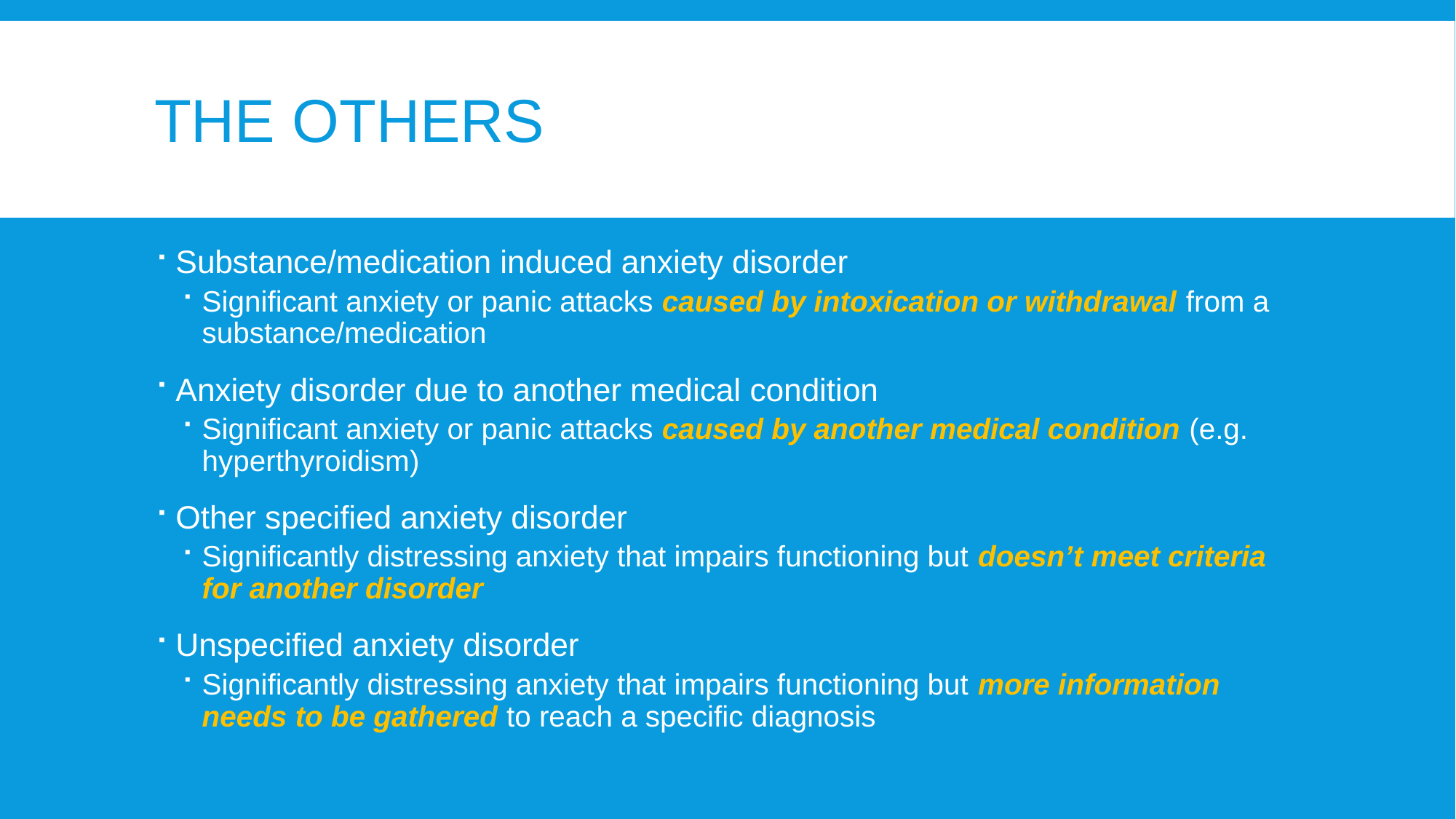

# The others
Substance/medication induced anxiety disorder
Significant anxiety or panic attacks caused by intoxication or withdrawal from a substance/medication
Anxiety disorder due to another medical condition
Significant anxiety or panic attacks caused by another medical condition (e.g. hyperthyroidism)
Other specified anxiety disorder
Significantly distressing anxiety that impairs functioning but doesn’t meet criteria for another disorder
Unspecified anxiety disorder
Significantly distressing anxiety that impairs functioning but more information needs to be gathered to reach a specific diagnosis